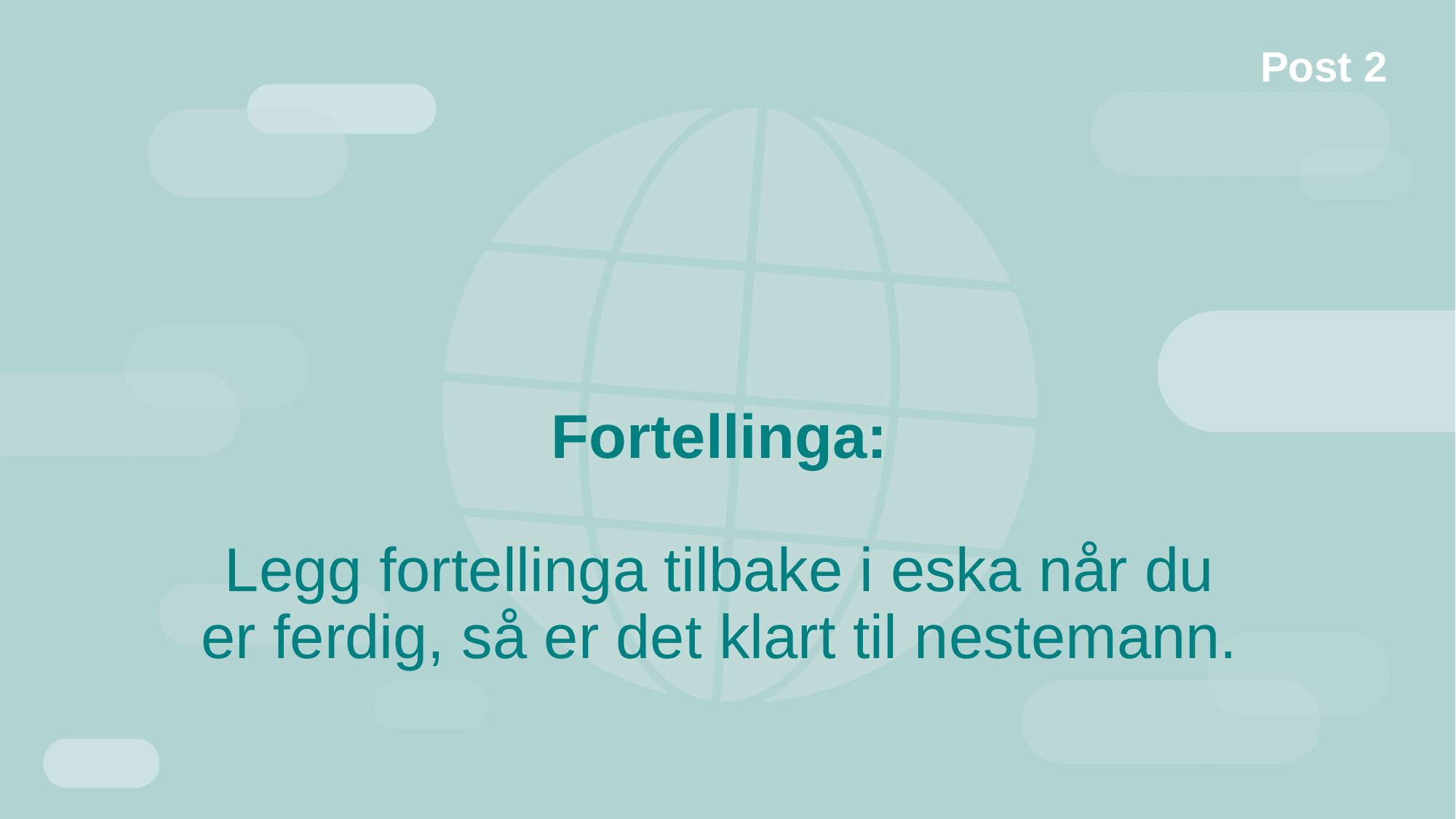

Post 2
# Fortellinga: Legg fortellinga tilbake i eska når du er ferdig, så er det klart til nestemann.